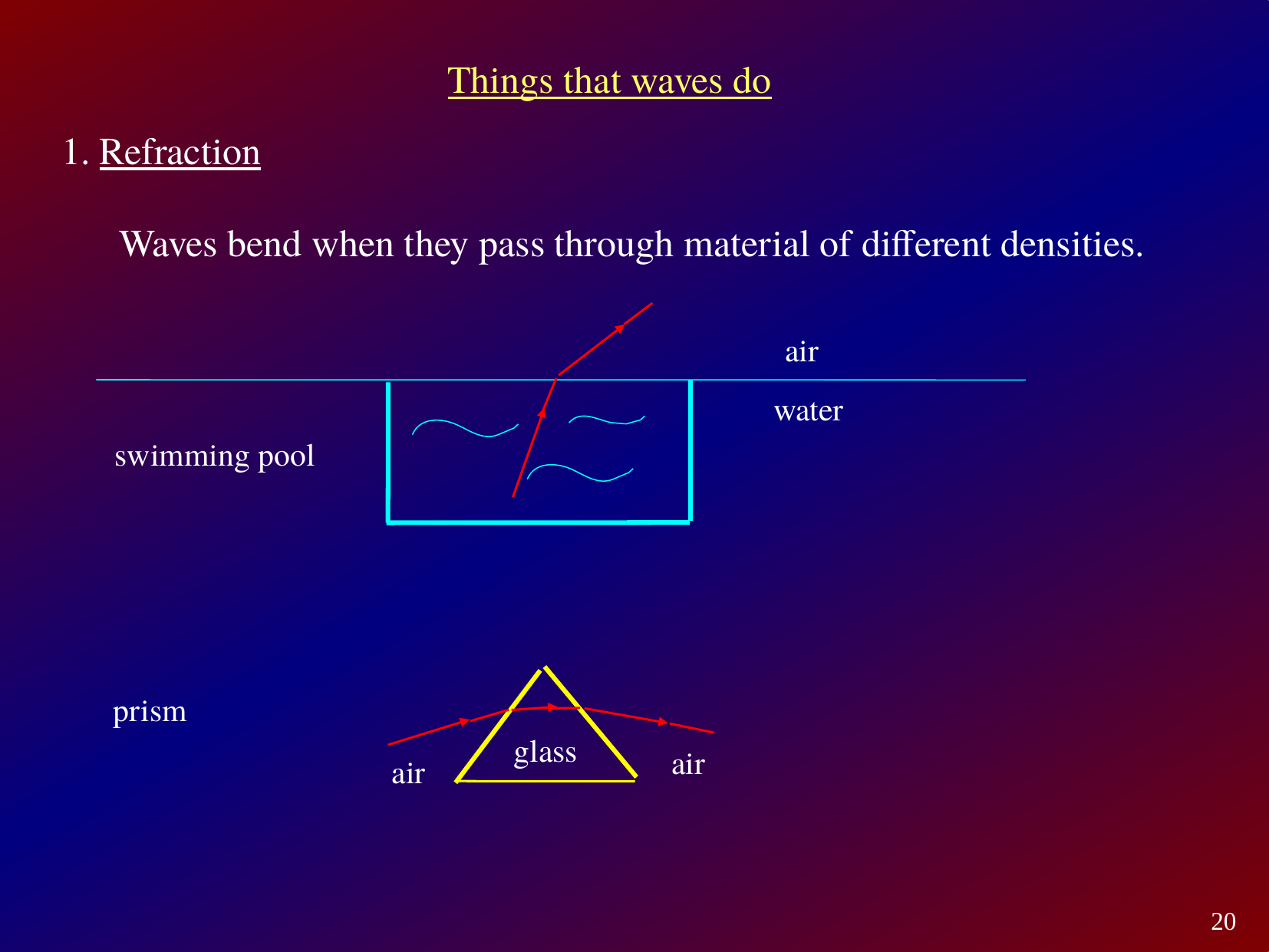

Things that waves do
1. Refraction

      Waves bend when they pass through material of different densities.

air

water

swimming pool

prism

glass
air
air

20